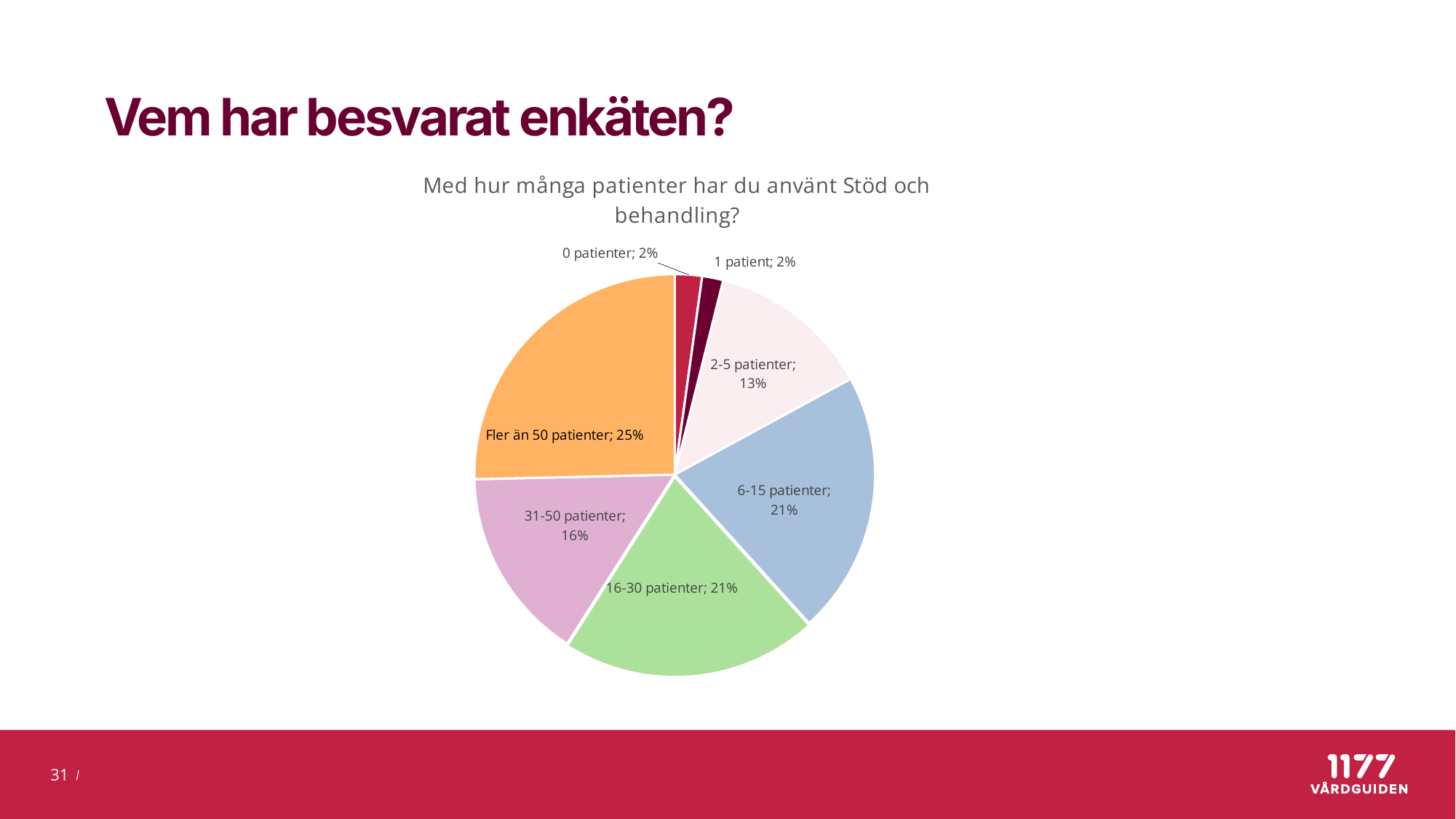

# Vem har besvarat enkäten?

### Chart:

| Category | Med hur många patienter har du använt Stöd och behandling? |
|---|---|
| 0 patienter | 0.02195121951219512 |
| 1 patient | 0.01707317073170732 |
| 2-5 patienter | 0.13170731707317074 |
| 6-15 patienter | 0.2121951219512195 |
| 16-30 patienter | 0.2073170731707317 |
| 31-50 patienter | 0.15609756097560976 |
| Fler än 50 patienter | 0.25365853658536586 |
31